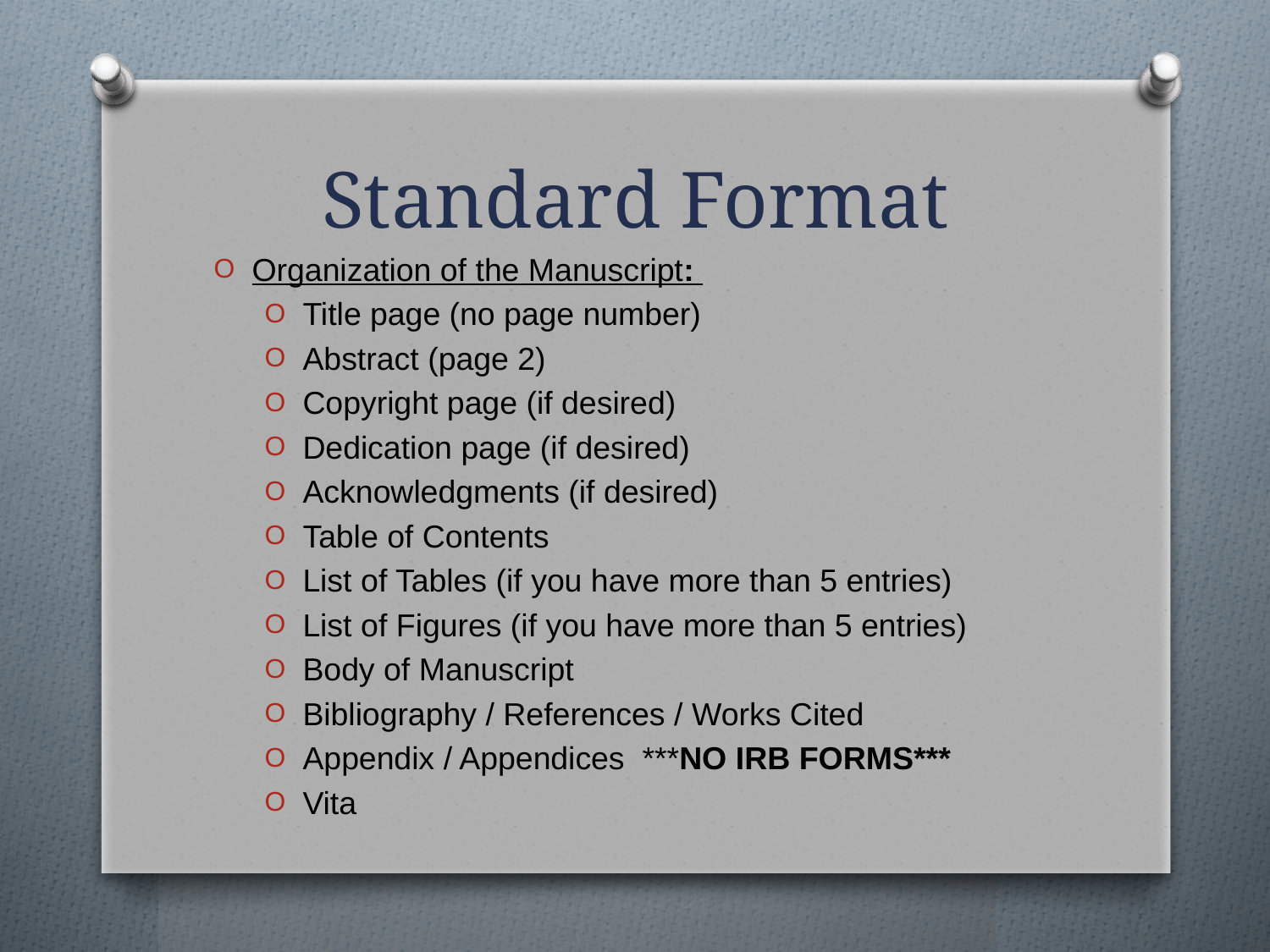

# Standard Format
Organization of the Manuscript:
Title page (no page number)
Abstract (page 2)
Copyright page (if desired)
Dedication page (if desired)
Acknowledgments (if desired)
Table of Contents
List of Tables (if you have more than 5 entries)
List of Figures (if you have more than 5 entries)
Body of Manuscript
Bibliography / References / Works Cited
Appendix / Appendices  ***NO IRB FORMS***
Vita